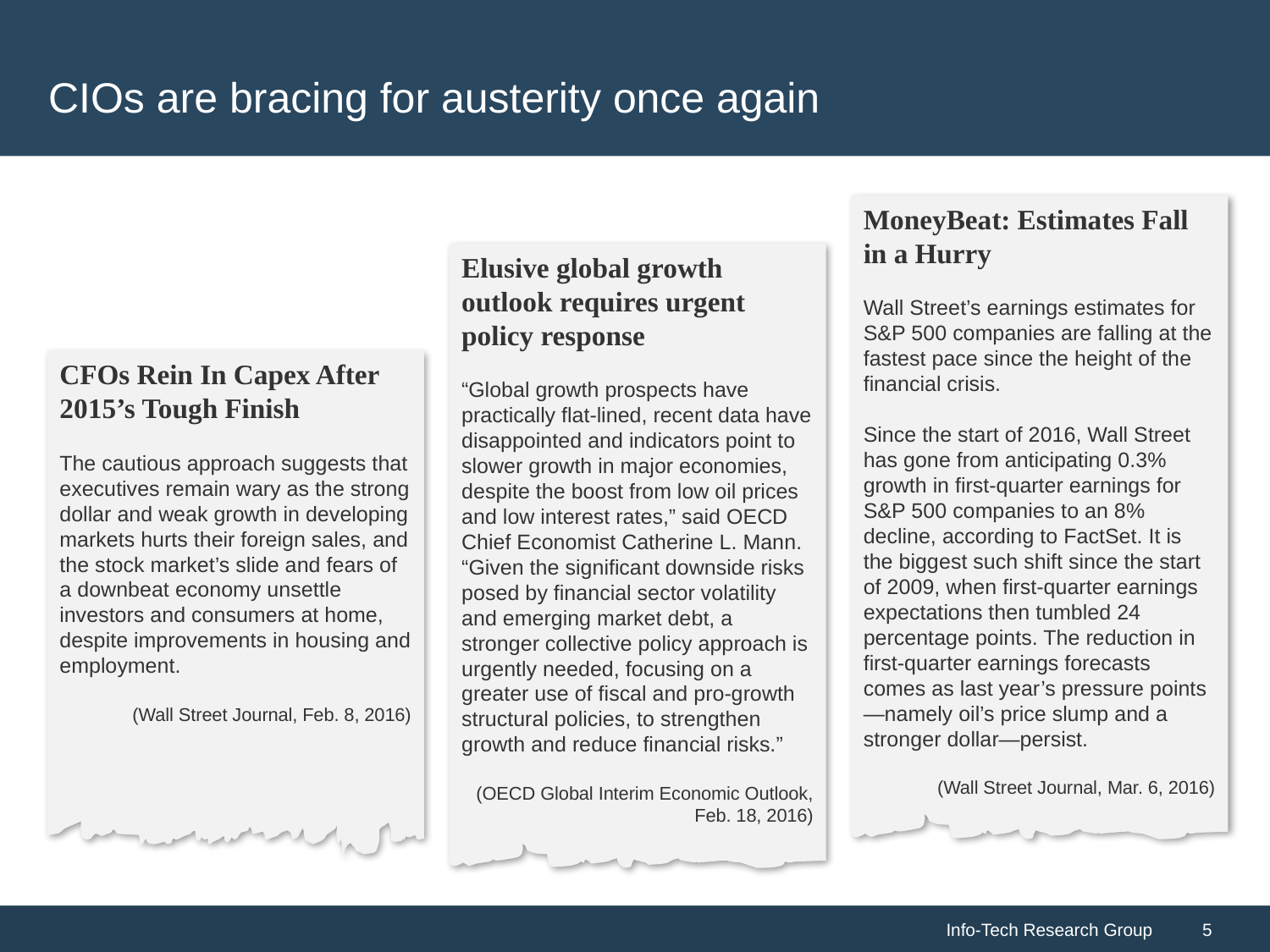

# CIOs are bracing for austerity once again
MoneyBeat: Estimates Fall in a Hurry

Wall Street’s earnings estimates for S&P 500 companies are falling at the fastest pace since the height of the financial crisis.

Since the start of 2016, Wall Street has gone from anticipating 0.3% growth in first-quarter earnings for S&P 500 companies to an 8% decline, according to FactSet. It is the biggest such shift since the start of 2009, when first-quarter earnings expectations then tumbled 24 percentage points. The reduction in first-quarter earnings forecasts comes as last year’s pressure points—namely oil’s price slump and a stronger dollar—persist.

(Wall Street Journal, Mar. 6, 2016)
Elusive global growth outlook requires urgent policy response

“Global growth prospects have practically flat-lined, recent data have disappointed and indicators point to slower growth in major economies, despite the boost from low oil prices and low interest rates,” said OECD Chief Economist Catherine L. Mann. “Given the significant downside risks posed by financial sector volatility and emerging market debt, a stronger collective policy approach is urgently needed, focusing on a greater use of fiscal and pro-growth structural policies, to strengthen growth and reduce financial risks.”

(OECD Global Interim Economic Outlook, Feb. 18, 2016)
CFOs Rein In Capex After
2015’s Tough Finish
The cautious approach suggests that executives remain wary as the strong dollar and weak growth in developing markets hurts their foreign sales, and the stock market’s slide and fears of a downbeat economy unsettle investors and consumers at home, despite improvements in housing and employment.
(Wall Street Journal, Feb. 8, 2016)